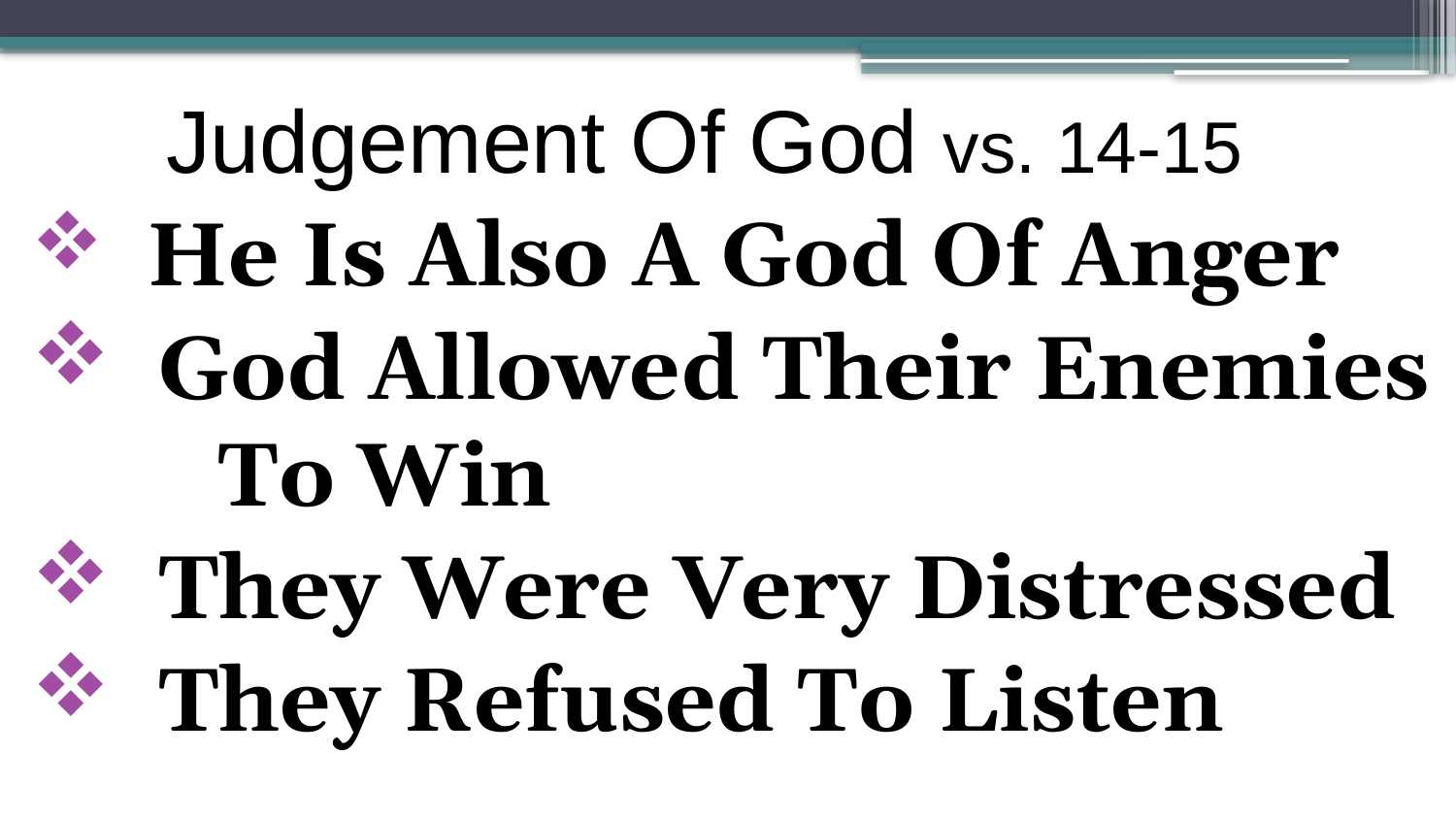

Judgement Of God vs. 14-15
  He Is Also A God Of Anger
  God Allowed Their Enemies 	To Win
  They Were Very Distressed
  They Refused To Listen